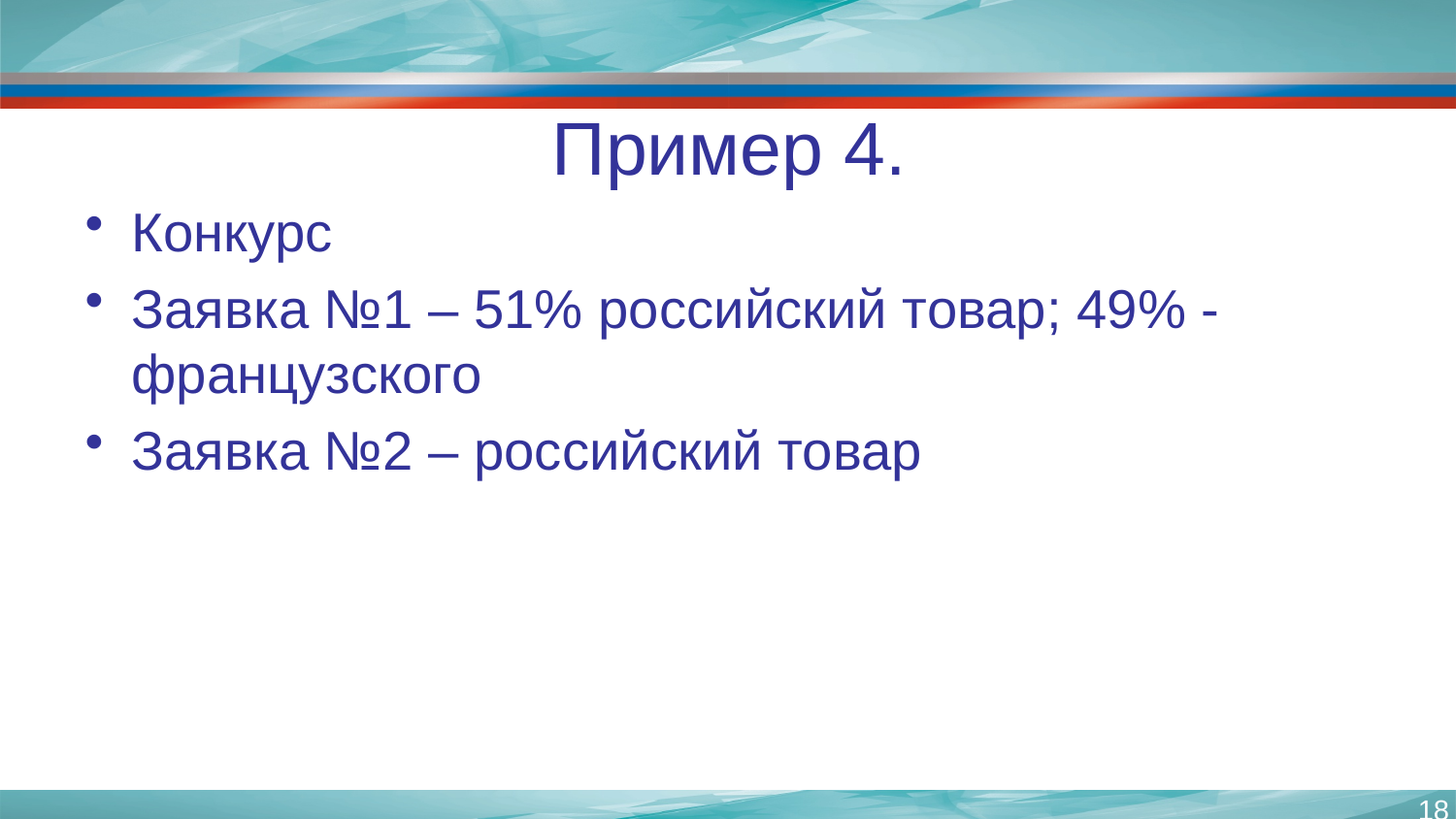

# Пример 4.
Конкурс
Заявка №1 – 51% российский товар; 49% - французского
Заявка №2 – российский товар
18